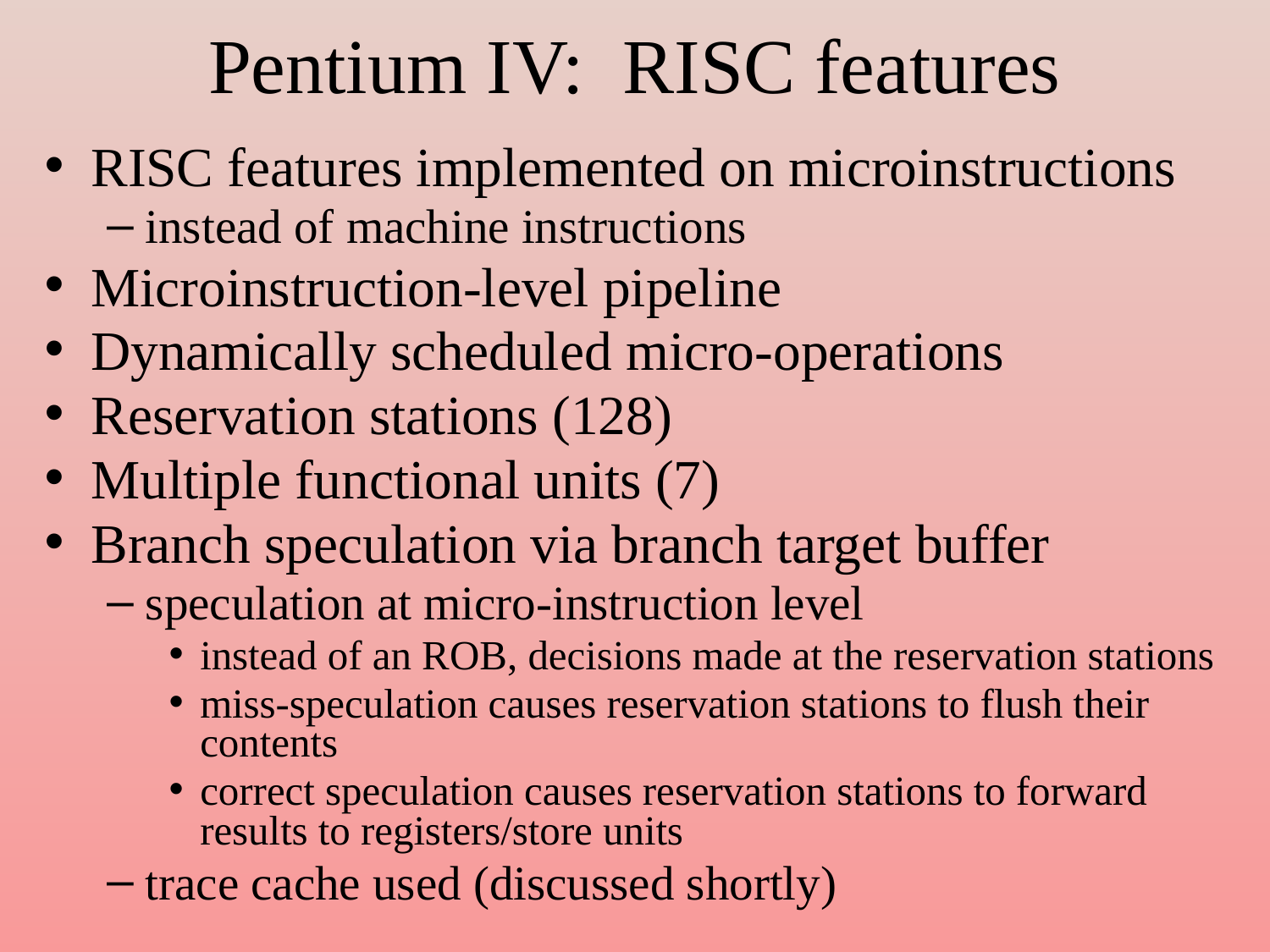

# Pentium IV:  RISC features
RISC features implemented on microinstructions
instead of machine instructions
Microinstruction-level pipeline
Dynamically scheduled micro-operations
Reservation stations (128)
Multiple functional units (7)
Branch speculation via branch target buffer
speculation at micro-instruction level
instead of an ROB, decisions made at the reservation stations
miss-speculation causes reservation stations to flush their contents
correct speculation causes reservation stations to forward results to registers/store units
trace cache used (discussed shortly)